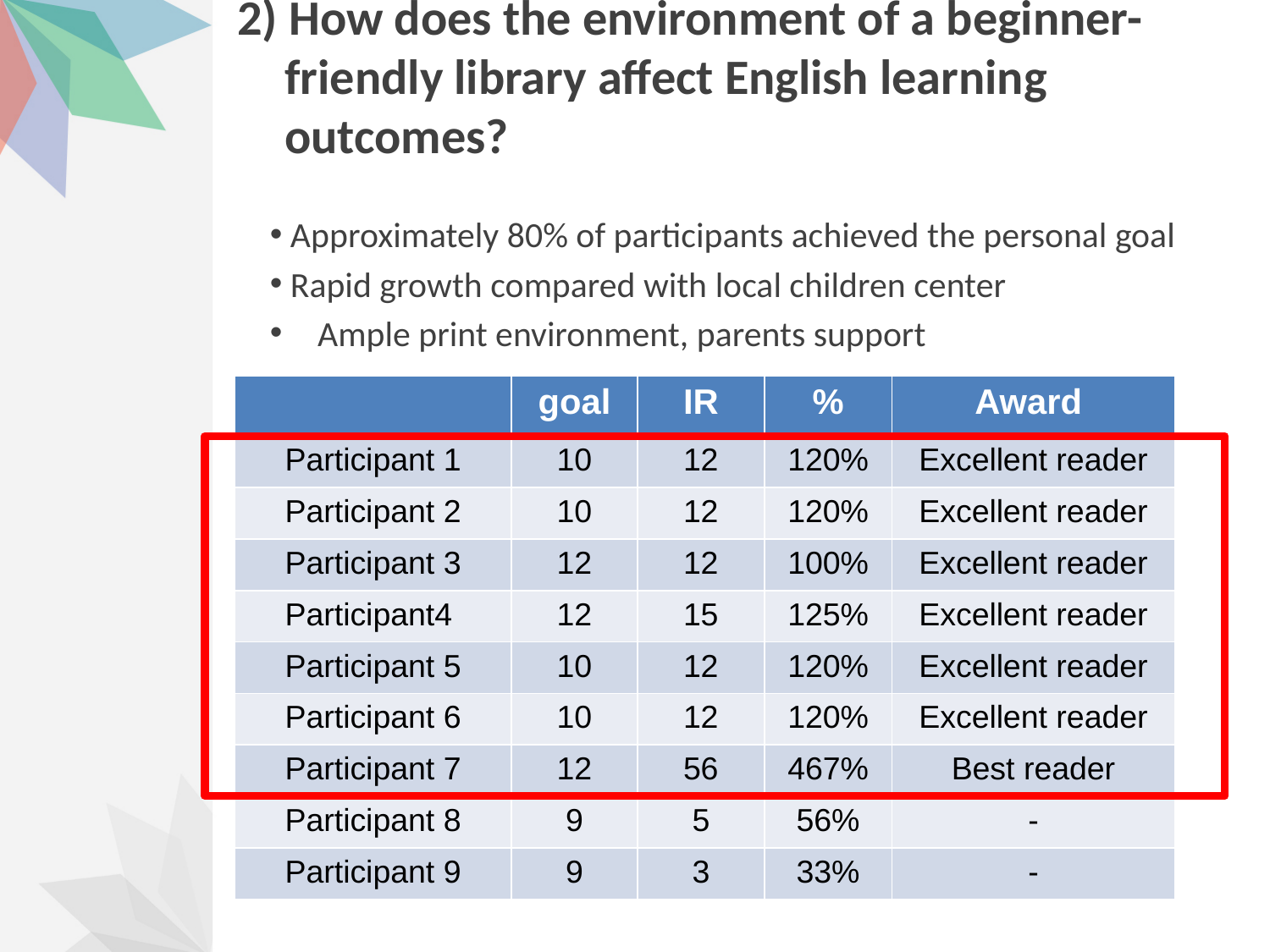

# 2) How does the environment of a beginner-friendly library affect English learning outcomes?
 Approximately 80% of participants achieved the personal goal
 Rapid growth compared with local children center
Ample print environment, parents support
|  | goal | IR | % | Award |
| --- | --- | --- | --- | --- |
| Participant 1 | 10 | 12 | 120% | Excellent reader |
| Participant 2 | 10 | 12 | 120% | Excellent reader |
| Participant 3 | 12 | 12 | 100% | Excellent reader |
| Participant4 | 12 | 15 | 125% | Excellent reader |
| Participant 5 | 10 | 12 | 120% | Excellent reader |
| Participant 6 | 10 | 12 | 120% | Excellent reader |
| Participant 7 | 12 | 56 | 467% | Best reader |
| Participant 8 | 9 | 5 | 56% | - |
| Participant 9 | 9 | 3 | 33% | - |